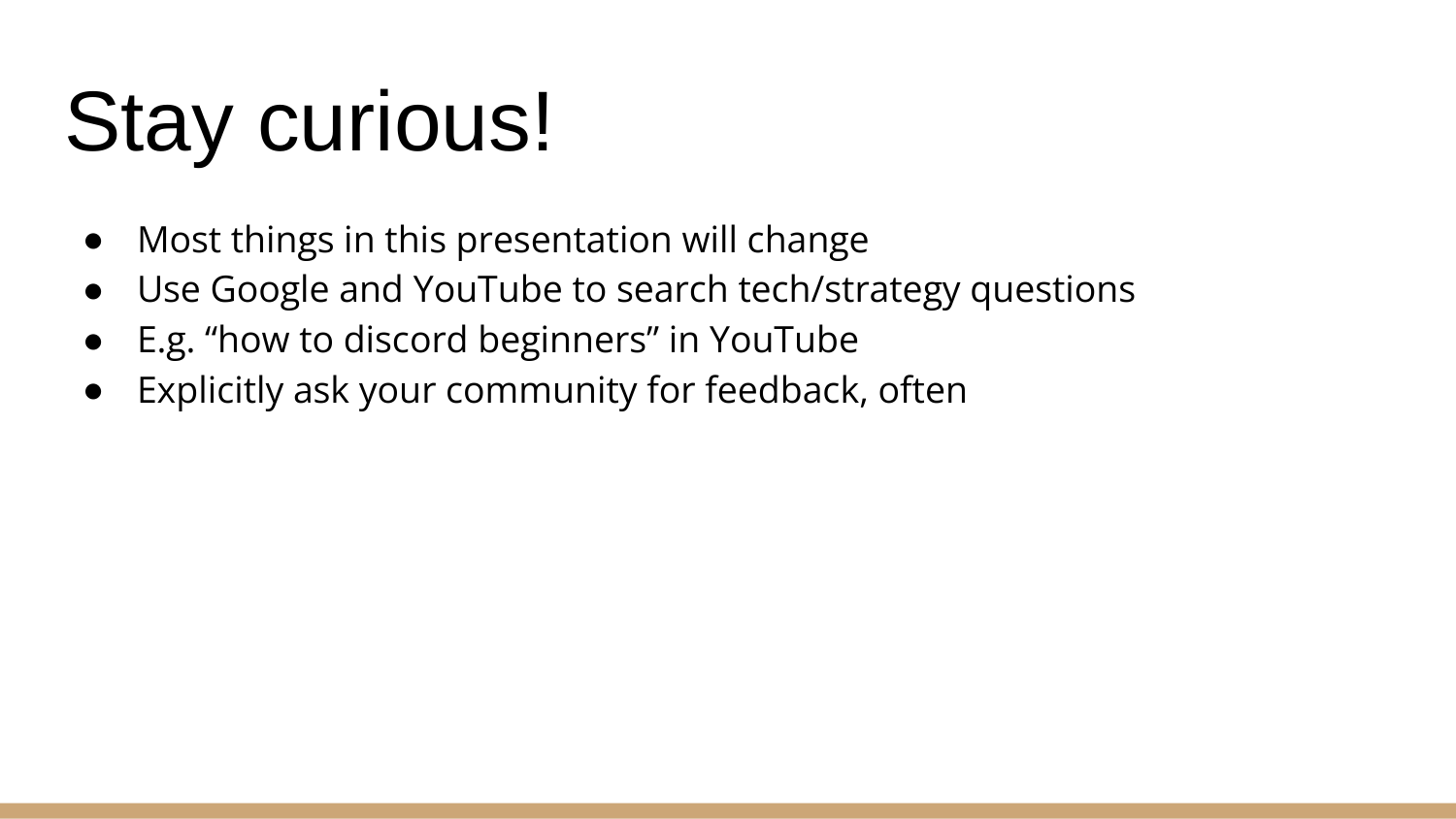

# Stay curious!
Most things in this presentation will change
Use Google and YouTube to search tech/strategy questions
E.g. “how to discord beginners” in YouTube
Explicitly ask your community for feedback, often